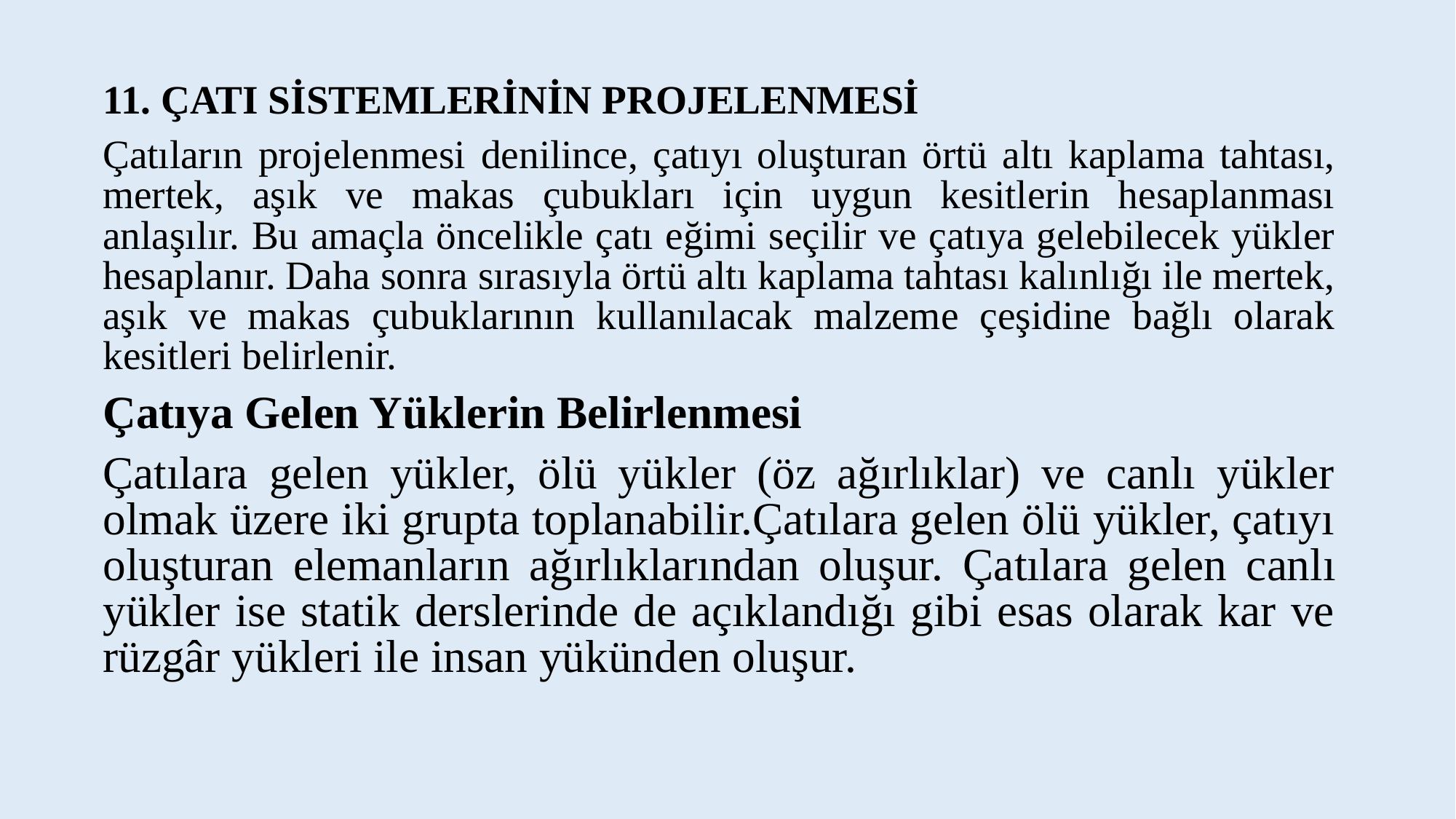

11. ÇATI SİSTEMLERİNİN PROJELENMESİ
Çatıların projelenmesi denilince, çatıyı oluşturan örtü altı kaplama tahtası, mertek, aşık ve makas çubukları için uygun kesitlerin hesaplanması anlaşılır. Bu amaçla öncelikle çatı eğimi seçilir ve çatıya gelebilecek yükler hesaplanır. Daha sonra sırasıyla örtü altı kaplama tahtası kalınlığı ile mertek, aşık ve makas çubuklarının kullanılacak malzeme çeşidine bağlı olarak kesitleri belirlenir.
Çatıya Gelen Yüklerin Belirlenmesi
Çatılara gelen yükler, ölü yükler (öz ağırlıklar) ve canlı yükler olmak üzere iki grupta toplanabilir.Çatılara gelen ölü yükler, çatıyı oluşturan elemanların ağırlıklarından oluşur. Çatılara gelen canlı yükler ise statik derslerinde de açıklandığı gibi esas olarak kar ve rüzgâr yükleri ile insan yükünden oluşur.